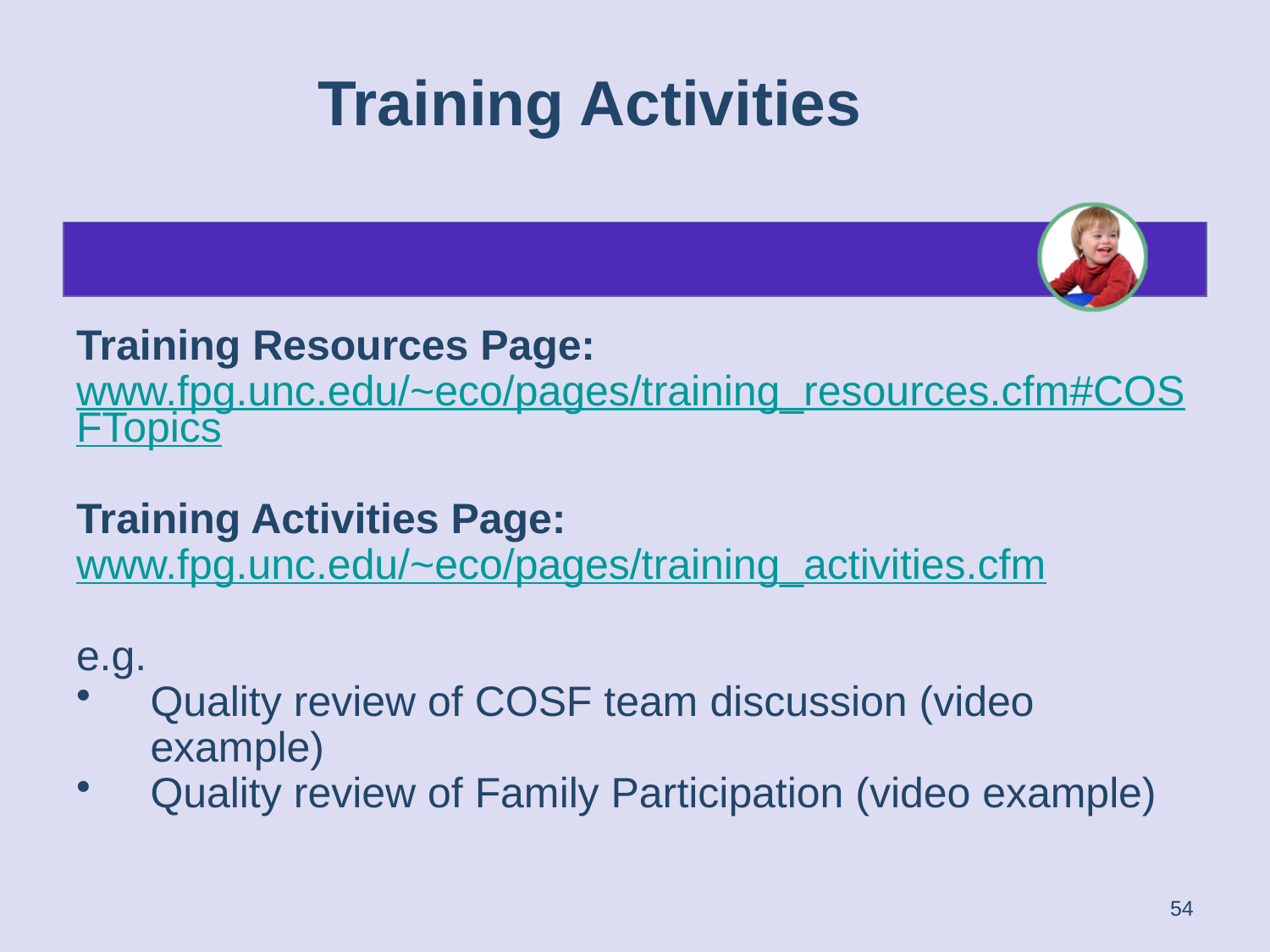

# Training Activities
Training Resources Page:
www.fpg.unc.edu/~eco/pages/training_resources.cfm#COSFTopics

Training Activities Page:
www.fpg.unc.edu/~eco/pages/training_activities.cfm

e.g.
Quality review of COSF team discussion (video example)
Quality review of Family Participation (video example)
54